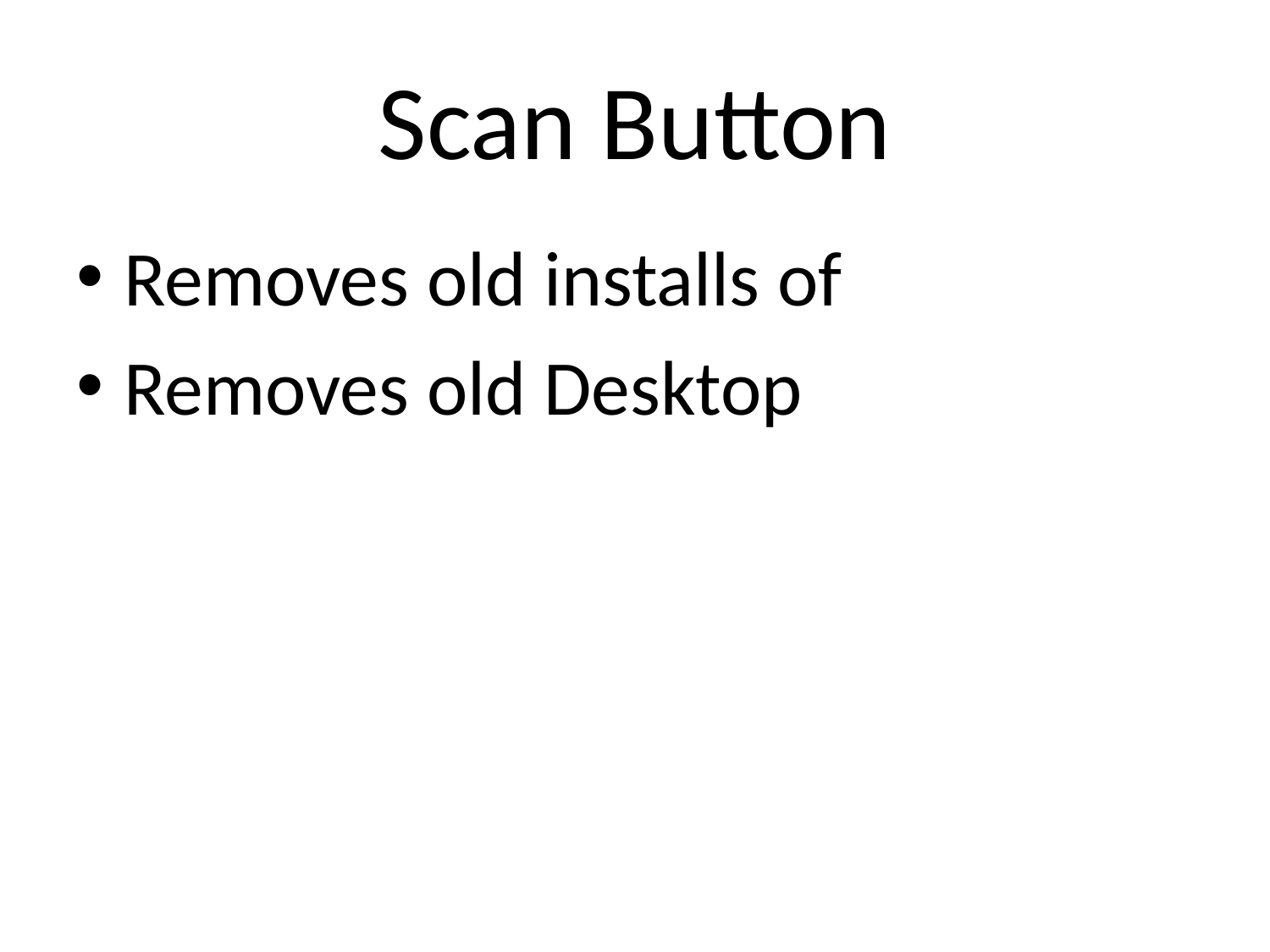

# Scan Button
Removes old installs of
Removes old Desktop